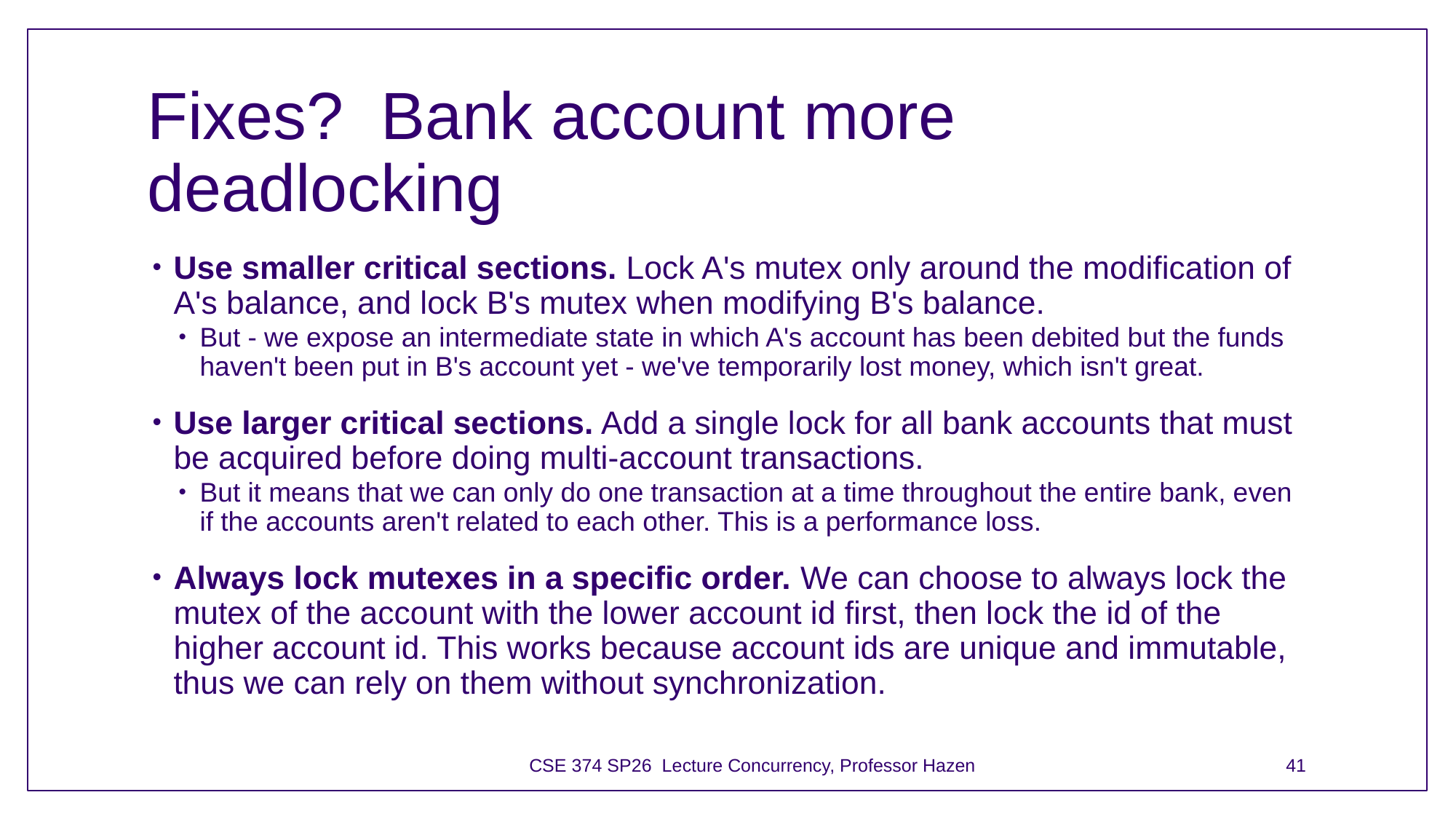

# Fixes?  Bank account more deadlocking
Use smaller critical sections. Lock A's mutex only around the modification of A's balance, and lock B's mutex when modifying B's balance.
But - we expose an intermediate state in which A's account has been debited but the funds haven't been put in B's account yet - we've temporarily lost money, which isn't great.
Use larger critical sections. Add a single lock for all bank accounts that must be acquired before doing multi-account transactions.
But it means that we can only do one transaction at a time throughout the entire bank, even if the accounts aren't related to each other. This is a performance loss.
Always lock mutexes in a specific order. We can choose to always lock the mutex of the account with the lower account id first, then lock the id of the higher account id. This works because account ids are unique and immutable, thus we can rely on them without synchronization.
CSE 374 SP26  Lecture Concurrency, Professor Hazen
41